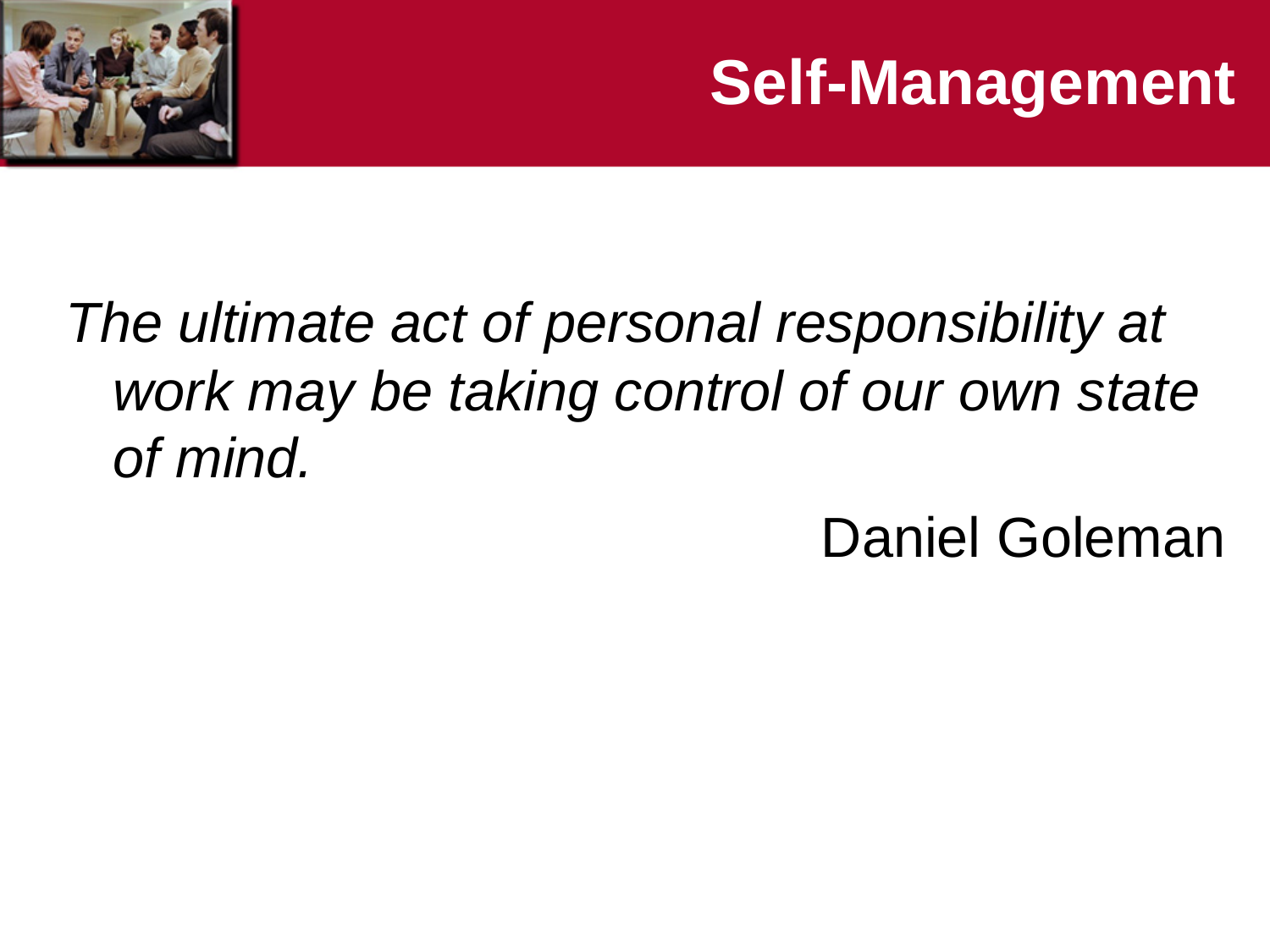

# Self-Management

The ultimate act of personal responsibility at work may be taking control of our own state of mind.
Daniel Goleman